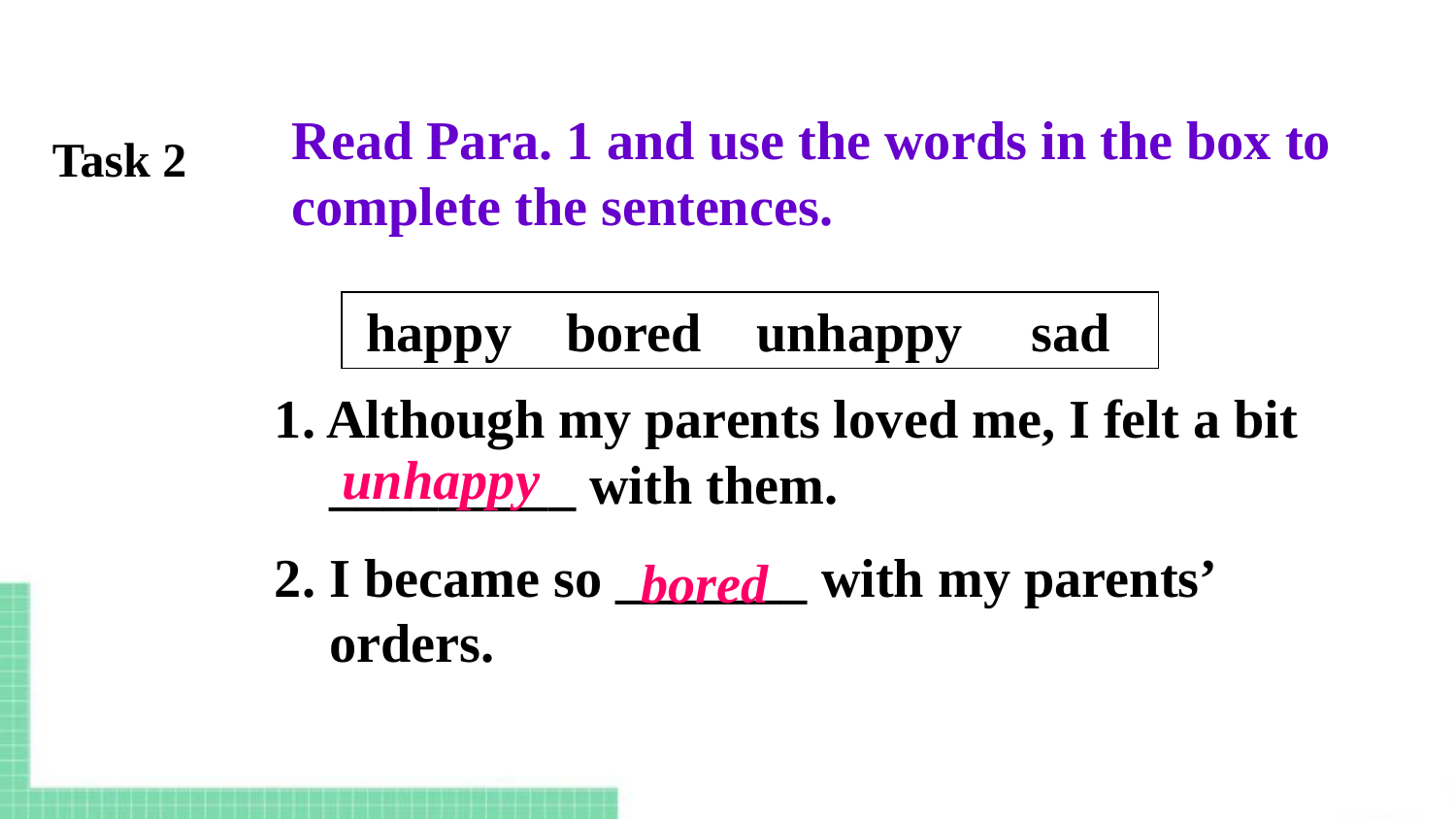

Read Para. 1 and use the words in the box to complete the sentences.
Task 2

 happy    bored    unhappy     sad
1. Although my parents loved me, I felt a bit _________ with them.
2. I became so _______ with my parents’ orders.
 unhappy
 bored